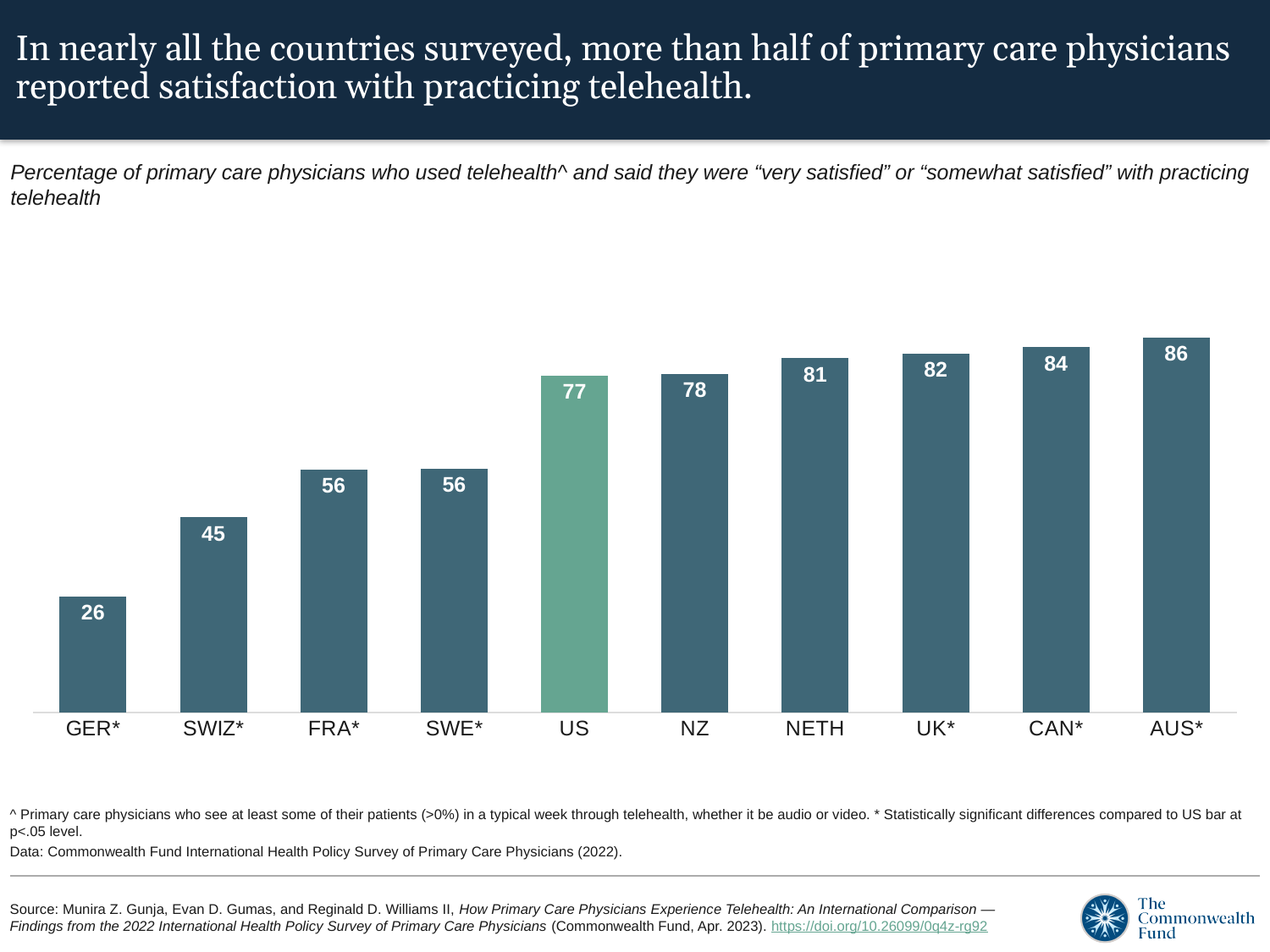

# In nearly all the countries surveyed, more than half of primary care physicians  reported satisfaction with practicing telehealth.
Percentage of primary care physicians who used telehealth^ and said they were “very satisfied” or “somewhat satisfied” with practicing telehealth

### Chart

| Category | Very easy |
|---|---|
| GER* | 26.479999999999997 |
| SWIZ* | 44.65 |
| FRA* | 55.64 |
| SWE* | 55.86 |
| US | 77.06 |
| NZ | 77.53 |
| NETH | 81.10000000000001 |
| UK* | 82.13000000000001 |
| CAN* | 83.59 |
| AUS* | 85.84 |
^ Primary care physicians who see at least some of their patients (>0%) in a typical week through telehealth, whether it be audio or video. * Statistically significant differences compared to US bar at p<.05 level.
Data: Commonwealth Fund International Health Policy Survey of Primary Care Physicians (2022).